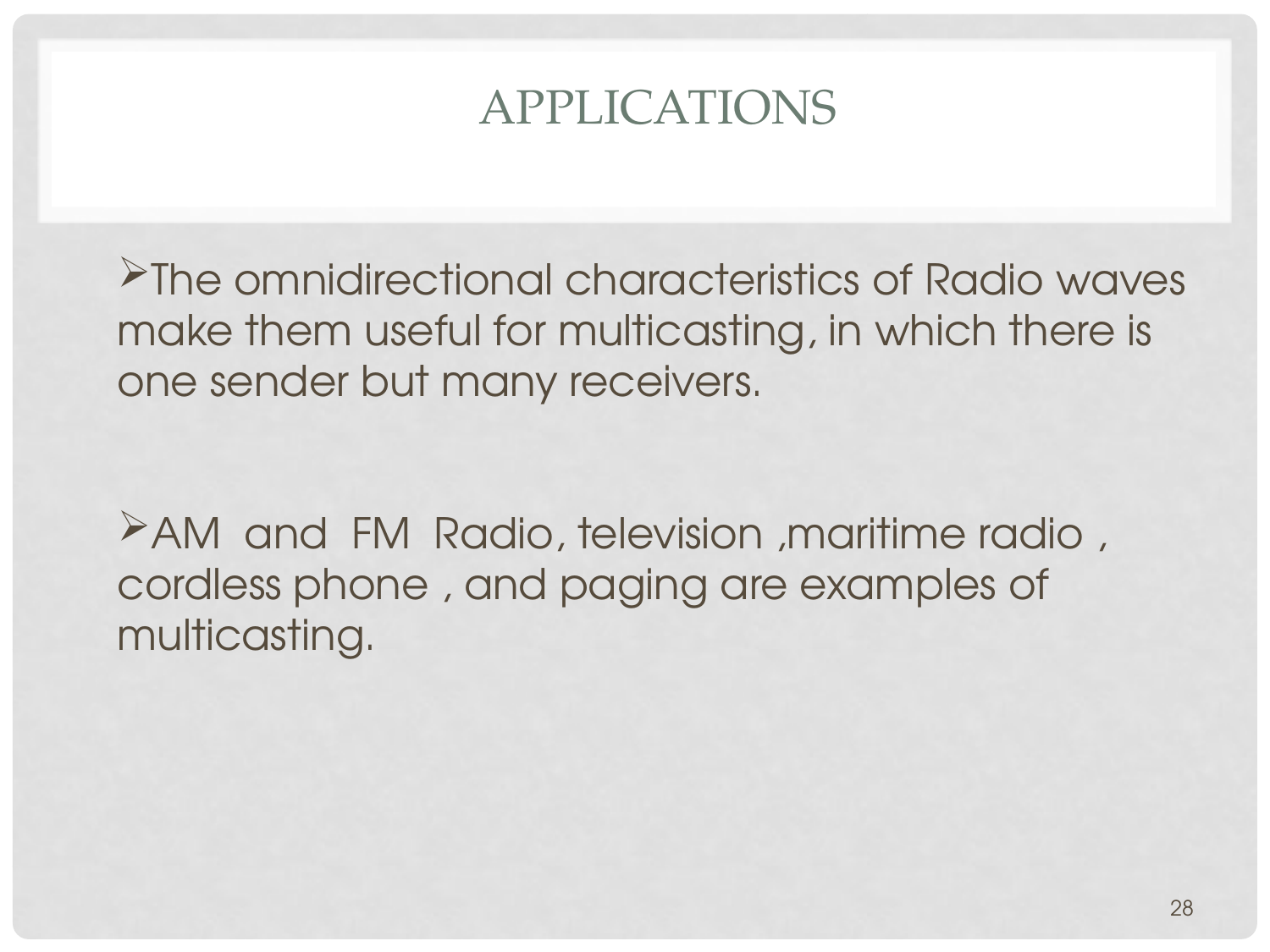

# Applications
The omnidirectional characteristics of Radio waves make them useful for multicasting, in which there is one sender but many receivers.

AM  and  FM  Radio, television ,maritime radio , cordless phone , and paging are examples of multicasting.

28